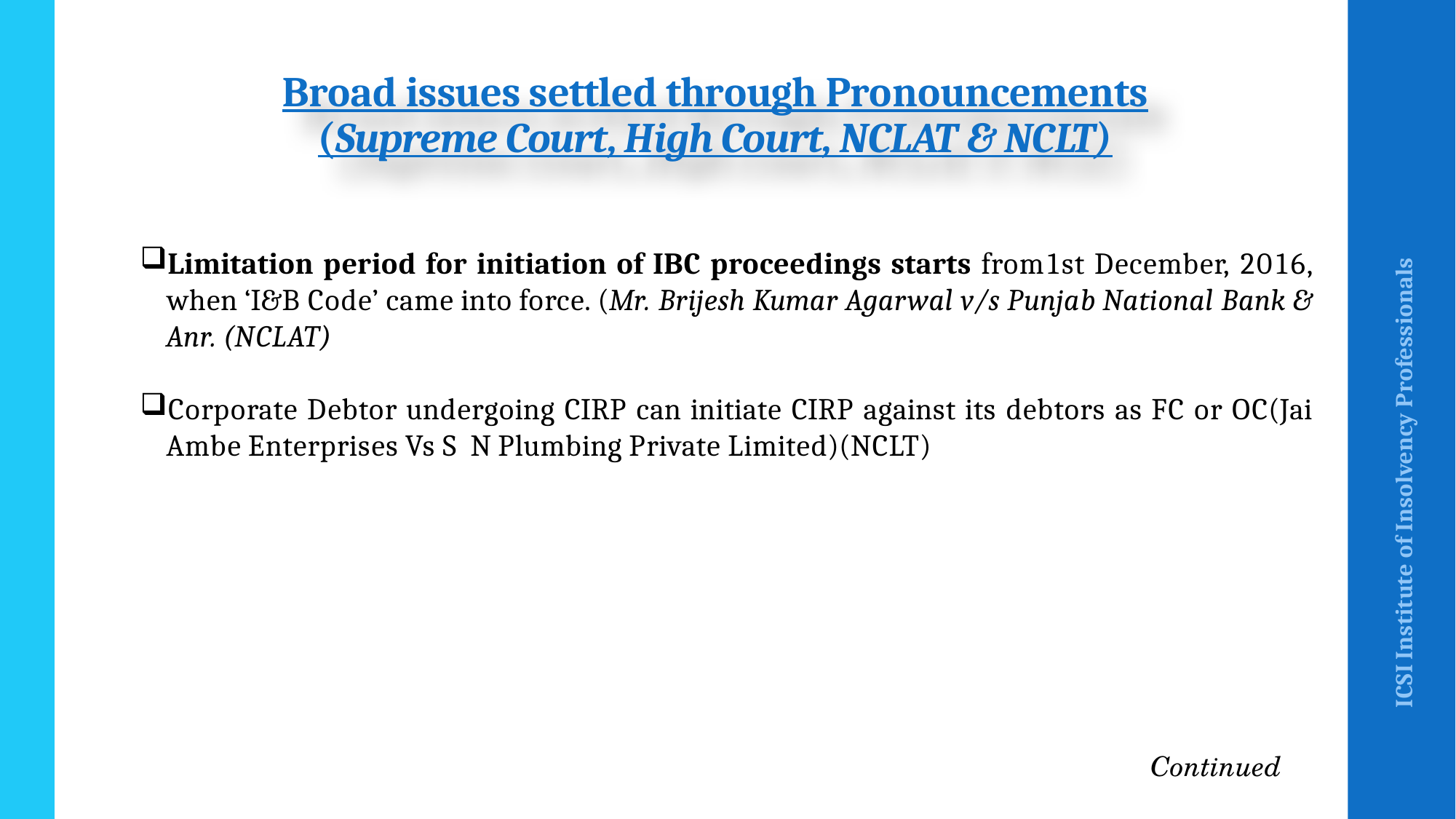

Broad issues settled through Pronouncements
(Supreme Court, High Court, NCLAT & NCLT)
Limitation period for initiation of IBC proceedings starts from1st December, 2016, when ‘I&B Code’ came into force. (Mr. Brijesh Kumar Agarwal v/s Punjab National Bank & Anr. (NCLAT)

Corporate Debtor undergoing CIRP can initiate CIRP against its debtors as FC or OC(Jai Ambe Enterprises Vs S  N Plumbing Private Limited)(NCLT)

ICSI Institute of Insolvency Professionals
Continued